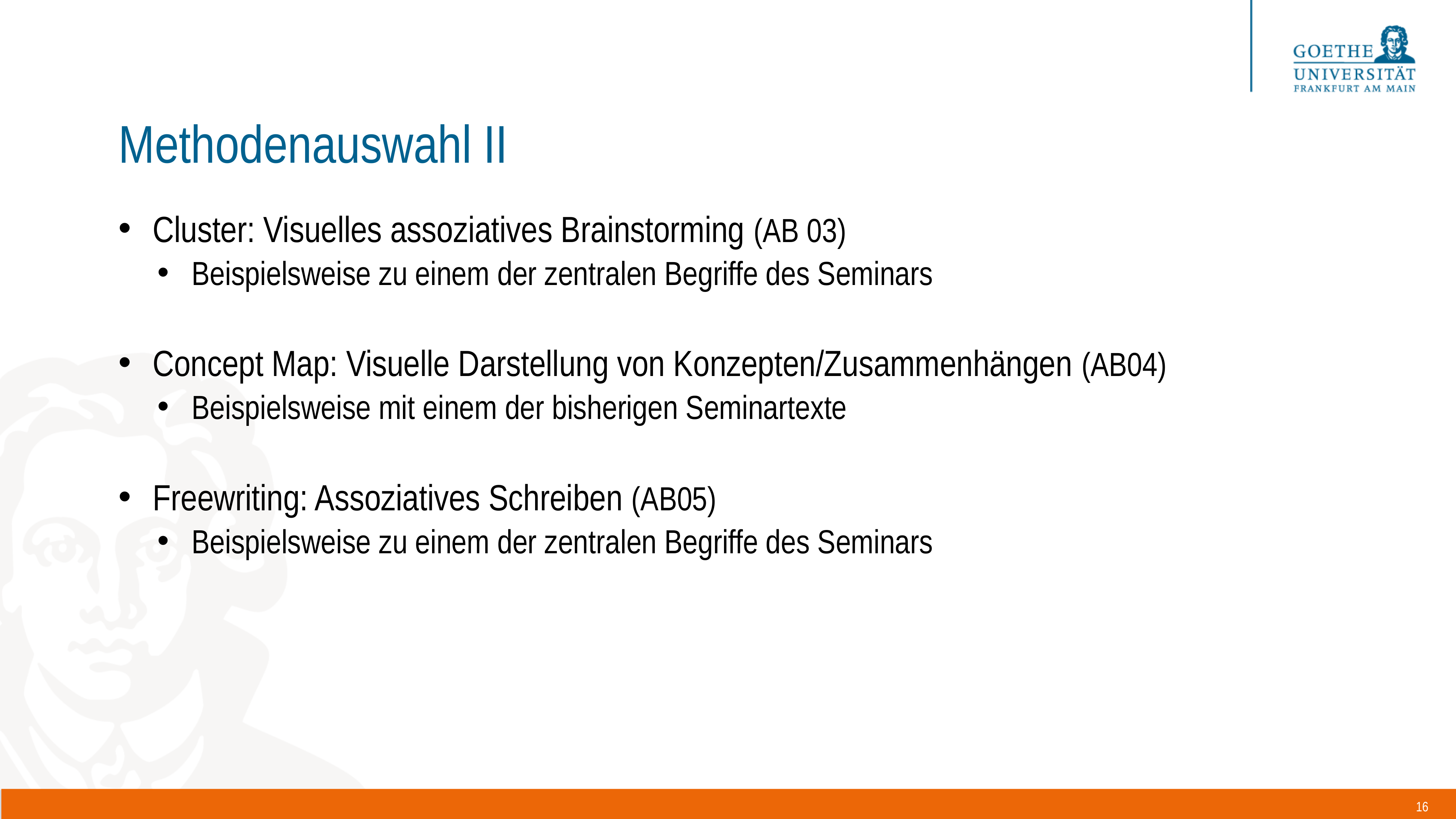

# Methodenauswahl II
Cluster: Visuelles assoziatives Brainstorming (AB 03)
Beispielsweise zu einem der zentralen Begriffe des Seminars

Concept Map: Visuelle Darstellung von Konzepten/Zusammenhängen (AB04)
Beispielsweise mit einem der bisherigen Seminartexte

Freewriting: Assoziatives Schreiben (AB05)
Beispielsweise zu einem der zentralen Begriffe des Seminars

16